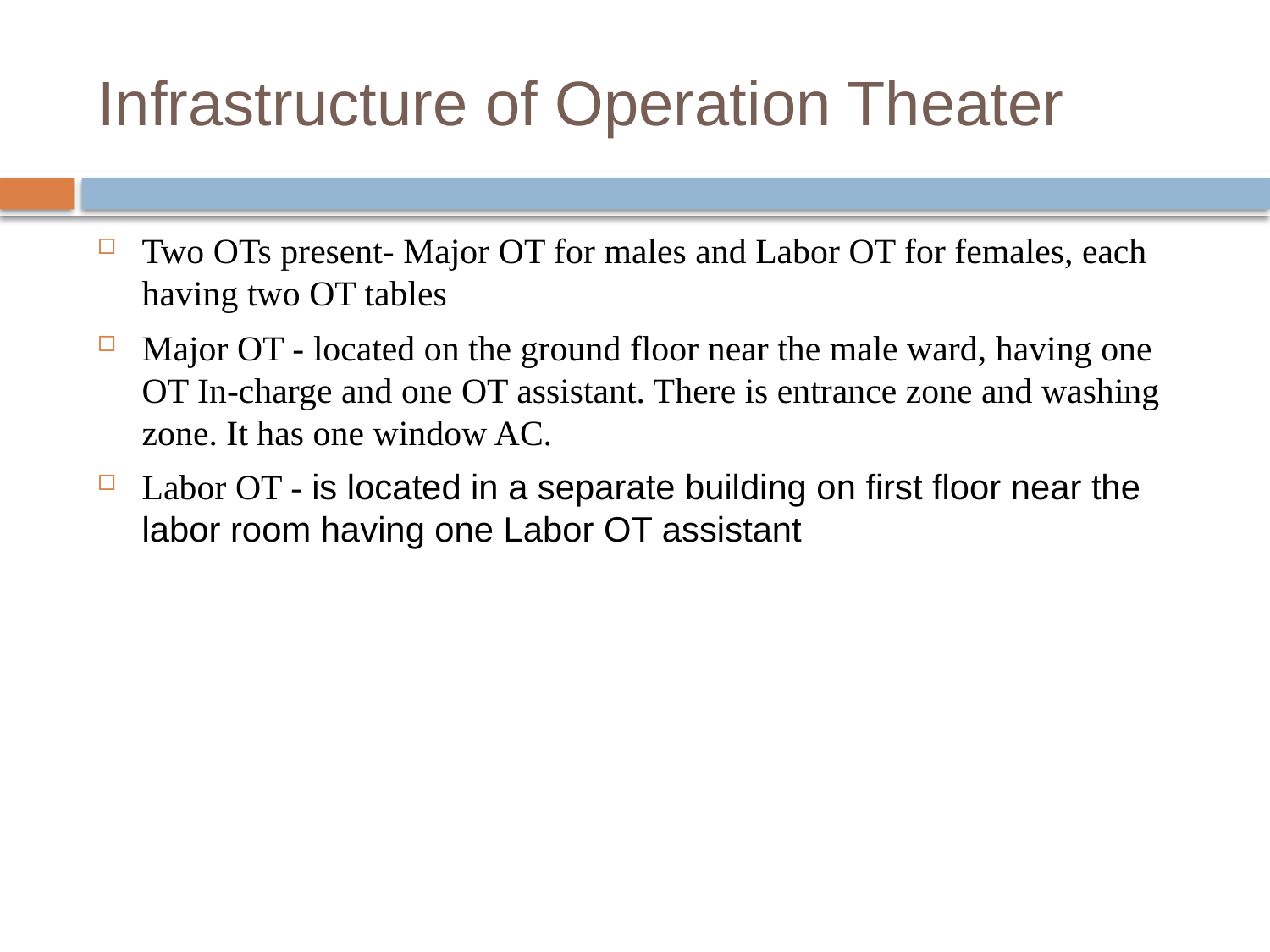

# Infrastructure of Operation Theater
Two OTs present- Major OT for males and Labor OT for females, each having two OT tables
Major OT - located on the ground floor near the male ward, having one OT In-charge and one OT assistant. There is entrance zone and washing zone. It has one window AC.
Labor OT - is located in a separate building on first floor near the labor room having one Labor OT assistant